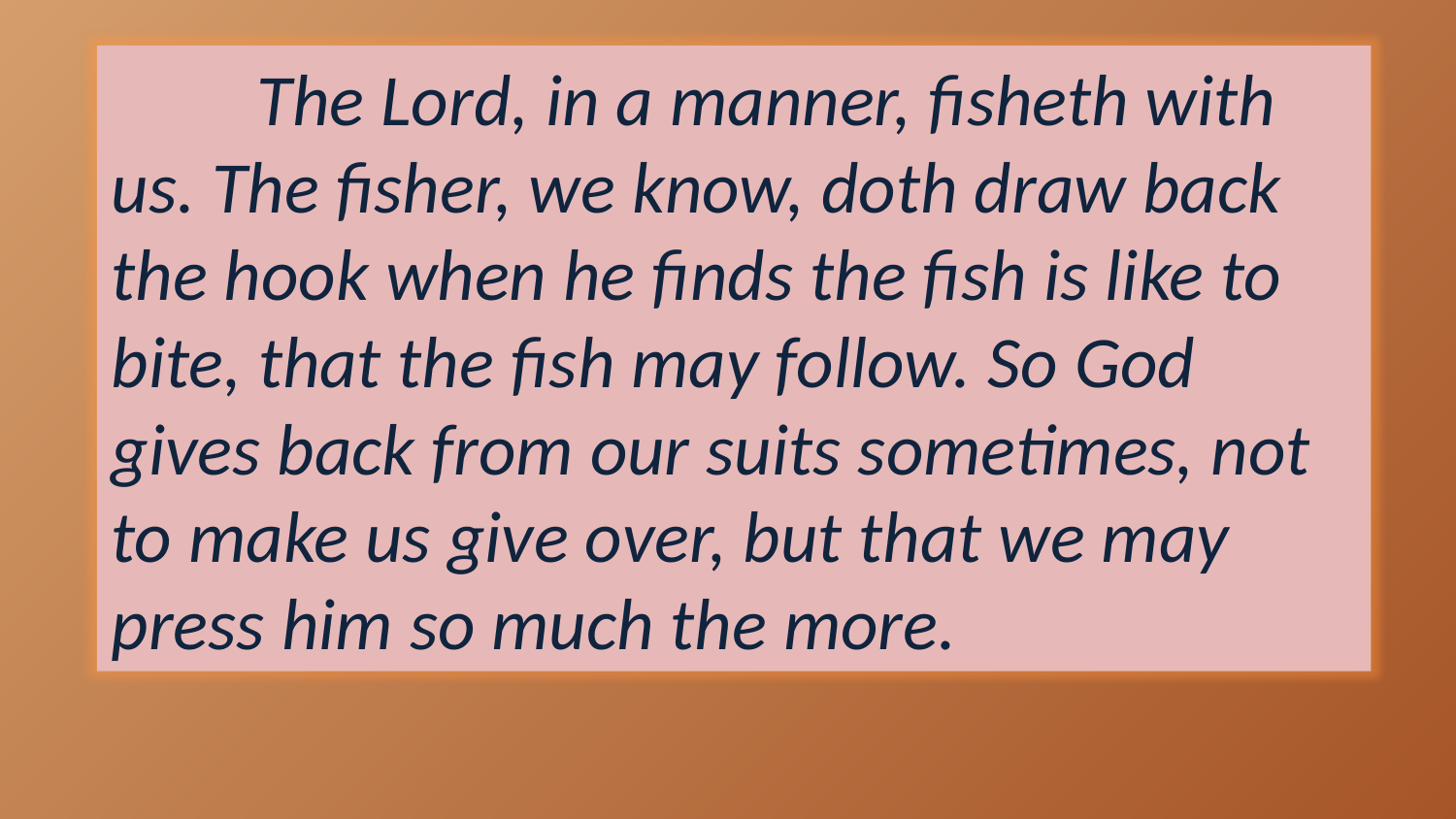

The Lord, in a manner, fisheth with us. The fisher, we know, doth draw back the hook when he finds the fish is like to bite, that the fish may follow. So God gives back from our suits sometimes, not to make us give over, but that we may press him so much the more.